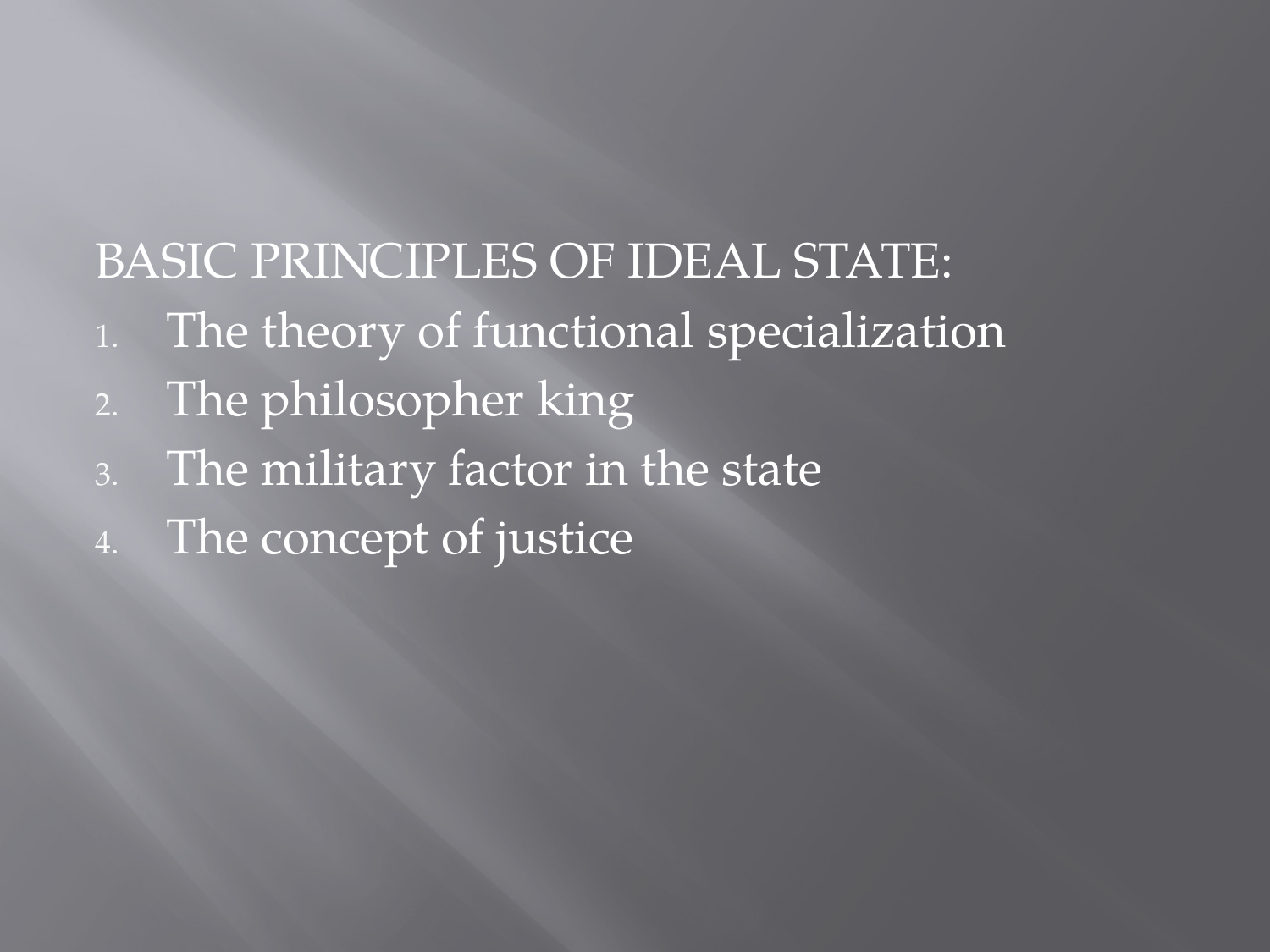

BASIC PRINCIPLES OF IDEAL STATE:
The theory of functional specialization
The philosopher king
The military factor in the state
The concept of justice